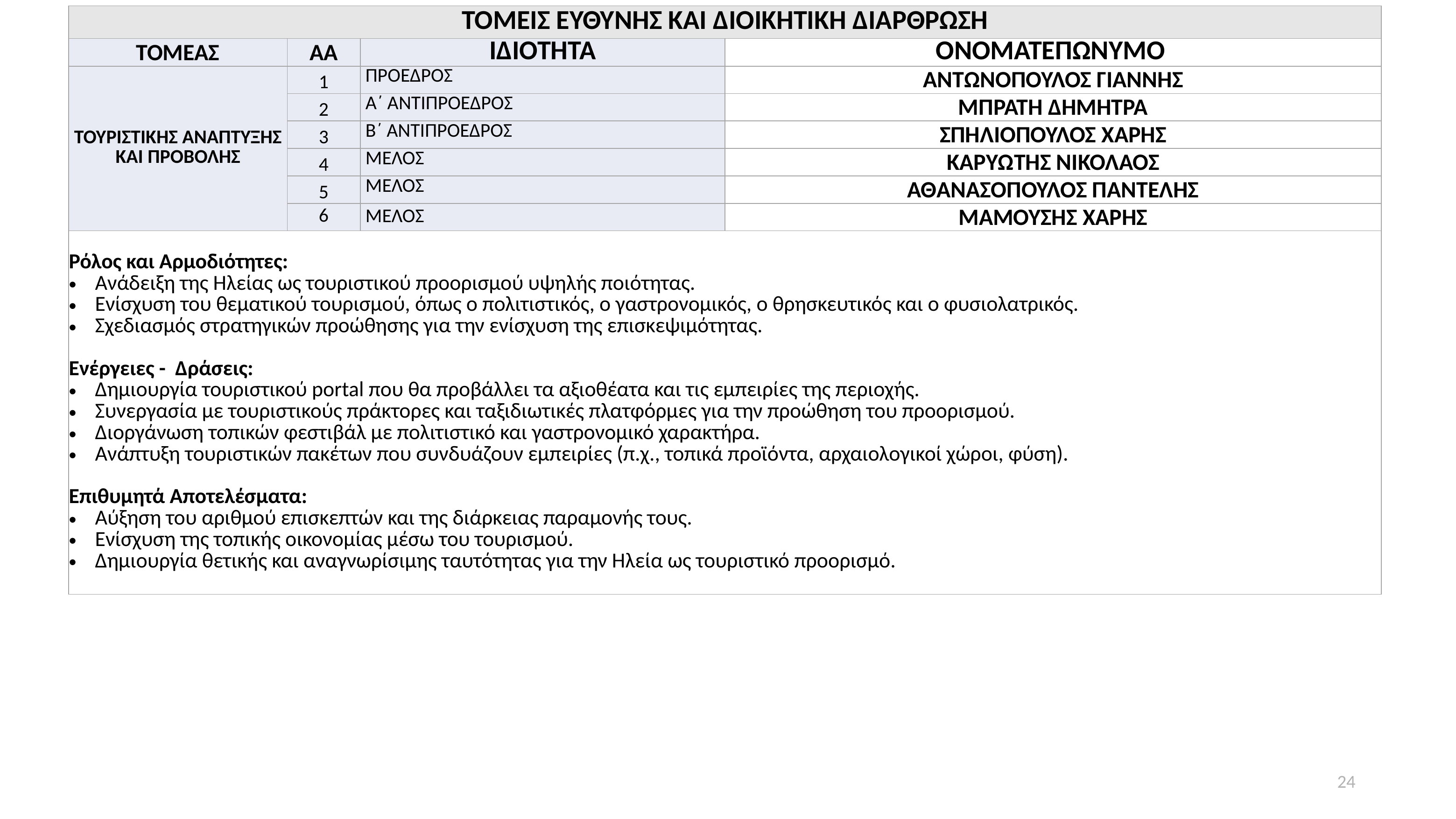

| ΤΟΜΕΙΣ ΕΥΘΥΝΗΣ ΚΑΙ ΔΙΟΙΚΗΤΙΚΉ ΔΙΑΡΘΡΩΣΗ |  |  |  |
| --- | --- | --- | --- |
| ΤΟΜΕΑΣ | ΑΑ | ΙΔΙΟΤΗΤΑ | ΟΝΟΜΑΤΕΠΩΝΥΜΟ |
| ΤΟΥΡΙΣΤΙΚΗΣ ΑΝΑΠΤΥΞΗΣ ΚΑΙ ΠΡΟΒΟΛΗΣ | 1 | ΠΡΟΕΔΡΟΣ | ΑΝΤΩΝΟΠΟΥΛΟΣ ΓΙΑΝΝΗΣ |
|  | 2 | Α΄ ΑΝΤΙΠΡΟΕΔΡΟΣ | ΜΠΡΑΤΗ ΔΗΜΗΤΡΑ |
|  | 3 | Β΄ ΑΝΤΙΠΡΟΕΔΡΟΣ | ΣΠΗΛΙΟΠΟΥΛΟΣ ΧΑΡΗΣ |
|  | 4 | ΜΕΛΟΣ | ΚΑΡΥΩΤΗΣ ΝΙΚΟΛΑΟΣ |
|  | 5 | ΜΕΛΟΣ | ΑΘΑΝΑΣΟΠΟΥΛΟΣ ΠΑΝΤΕΛΗΣ |
|  | 6 | ΜΕΛΟΣ | ΜΑΜΟΥΣΗΣ ΧΑΡΗΣ |
| Ρόλος και Αρμοδιότητες: Ανάδειξη της Ηλείας ως τουριστικού προορισμού υψηλής ποιότητας. Ενίσχυση του θεματικού τουρισμού, όπως ο πολιτιστικός, ο γαστρονομικός, ο θρησκευτικός και ο φυσιολατρικός. Σχεδιασμός στρατηγικών προώθησης για την ενίσχυση της επισκεψιμότητας. Ενέργειες - Δράσεις: Δημιουργία τουριστικού portal που θα προβάλλει τα αξιοθέατα και τις εμπειρίες της περιοχής. Συνεργασία με τουριστικούς πράκτορες και ταξιδιωτικές πλατφόρμες για την προώθηση του προορισμού. Διοργάνωση τοπικών φεστιβάλ με πολιτιστικό και γαστρονομικό χαρακτήρα. Ανάπτυξη τουριστικών πακέτων που συνδυάζουν εμπειρίες (π.χ., τοπικά προϊόντα, αρχαιολογικοί χώροι, φύση). Επιθυμητά Αποτελέσματα: Αύξηση του αριθμού επισκεπτών και της διάρκειας παραμονής τους. Ενίσχυση της τοπικής οικονομίας μέσω του τουρισμού. Δημιουργία θετικής και αναγνωρίσιμης ταυτότητας για την Ηλεία ως τουριστικό προορισμό. |  |  |  |
24